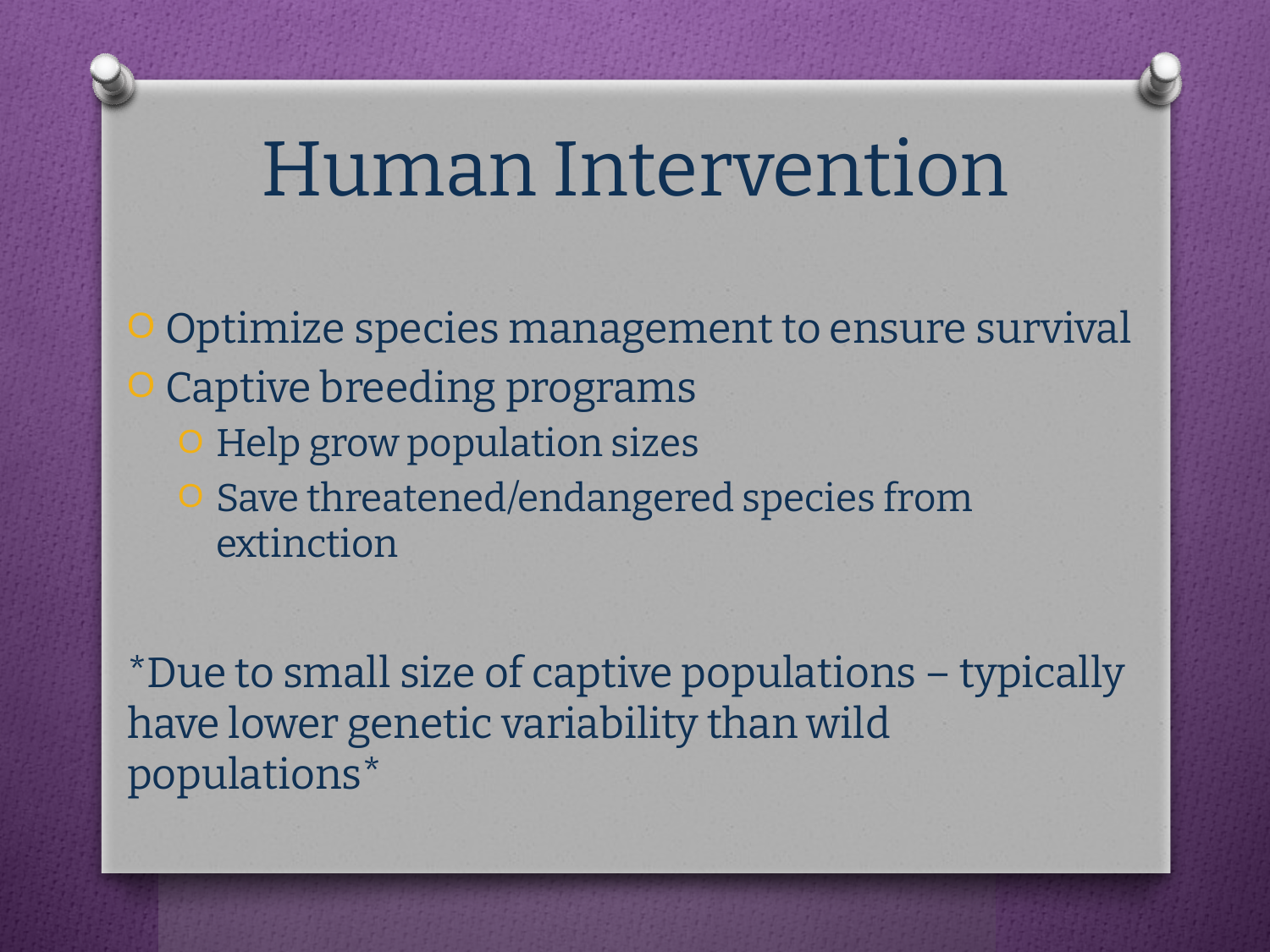

# Human Intervention
Optimize species management to ensure survival
Captive breeding programs
Help grow population sizes
Save threatened/endangered species from extinction

*Due to small size of captive populations – typically have lower genetic variability than wild populations*